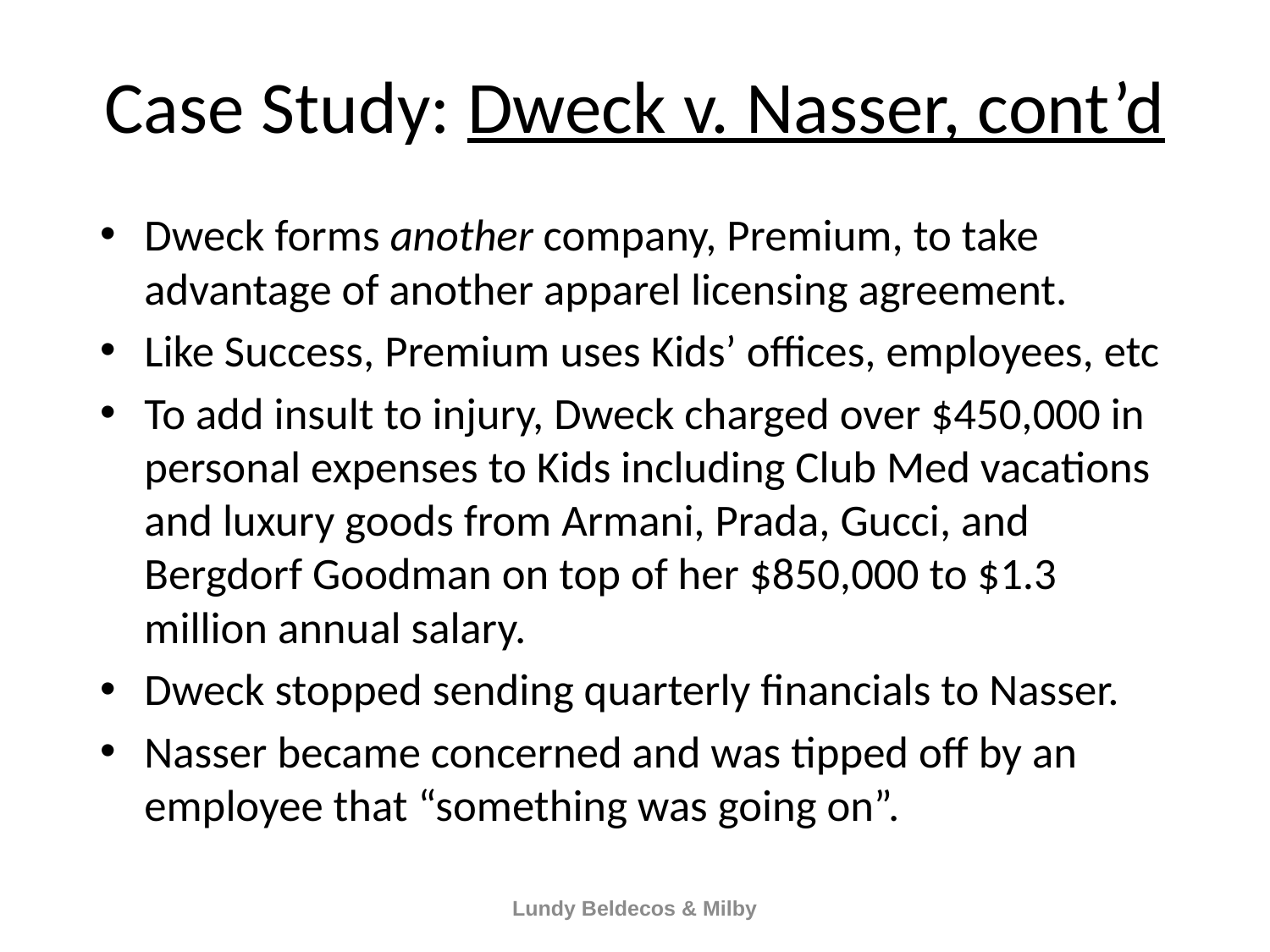

# Case Study: Dweck v. Nasser, cont’d
Dweck forms another company, Premium, to take advantage of another apparel licensing agreement.
Like Success, Premium uses Kids’ offices, employees, etc
To add insult to injury, Dweck charged over $450,000 in personal expenses to Kids including Club Med vacations and luxury goods from Armani, Prada, Gucci, and Bergdorf Goodman on top of her $850,000 to $1.3 million annual salary.
Dweck stopped sending quarterly financials to Nasser.
Nasser became concerned and was tipped off by an employee that “something was going on”.
Lundy Beldecos & Milby